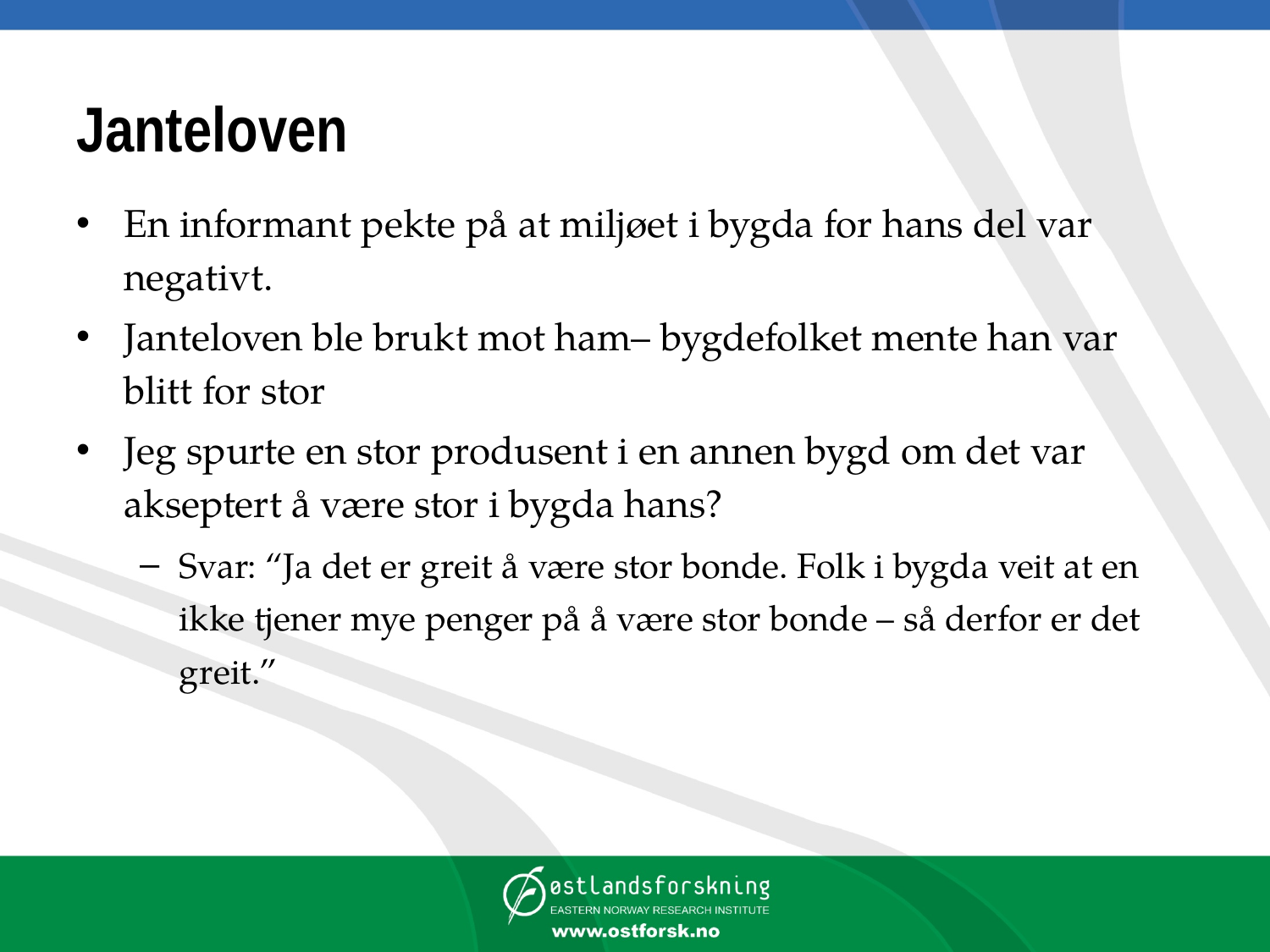

# Janteloven
En informant pekte på at miljøet i bygda for hans del var negativt.
Janteloven ble brukt mot ham– bygdefolket mente han var blitt for stor
Jeg spurte en stor produsent i en annen bygd om det var akseptert å være stor i bygda hans?
Svar: “Ja det er greit å være stor bonde. Folk i bygda veit at en ikke tjener mye penger på å være stor bonde – så derfor er det greit.”